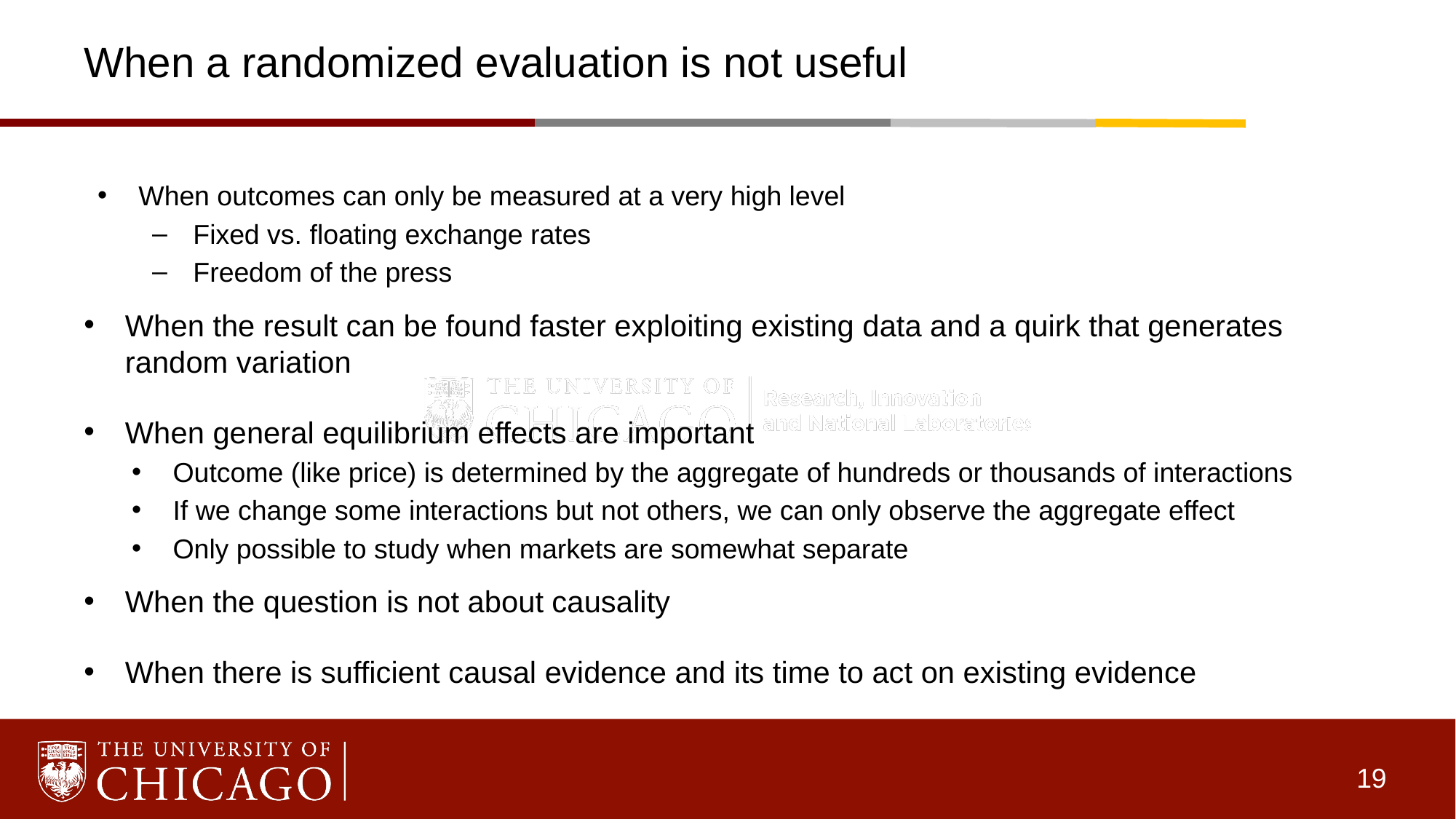

# When a randomized evaluation is not useful
When outcomes can only be measured at a very high level
Fixed vs. floating exchange rates
Freedom of the press

When the result can be found faster exploiting existing data and a quirk that generates random variation

When general equilibrium effects are important
Outcome (like price) is determined by the aggregate of hundreds or thousands of interactions
If we change some interactions but not others, we can only observe the aggregate effect
Only possible to study when markets are somewhat separate

When the question is not about causality

When there is sufficient causal evidence and its time to act on existing evidence